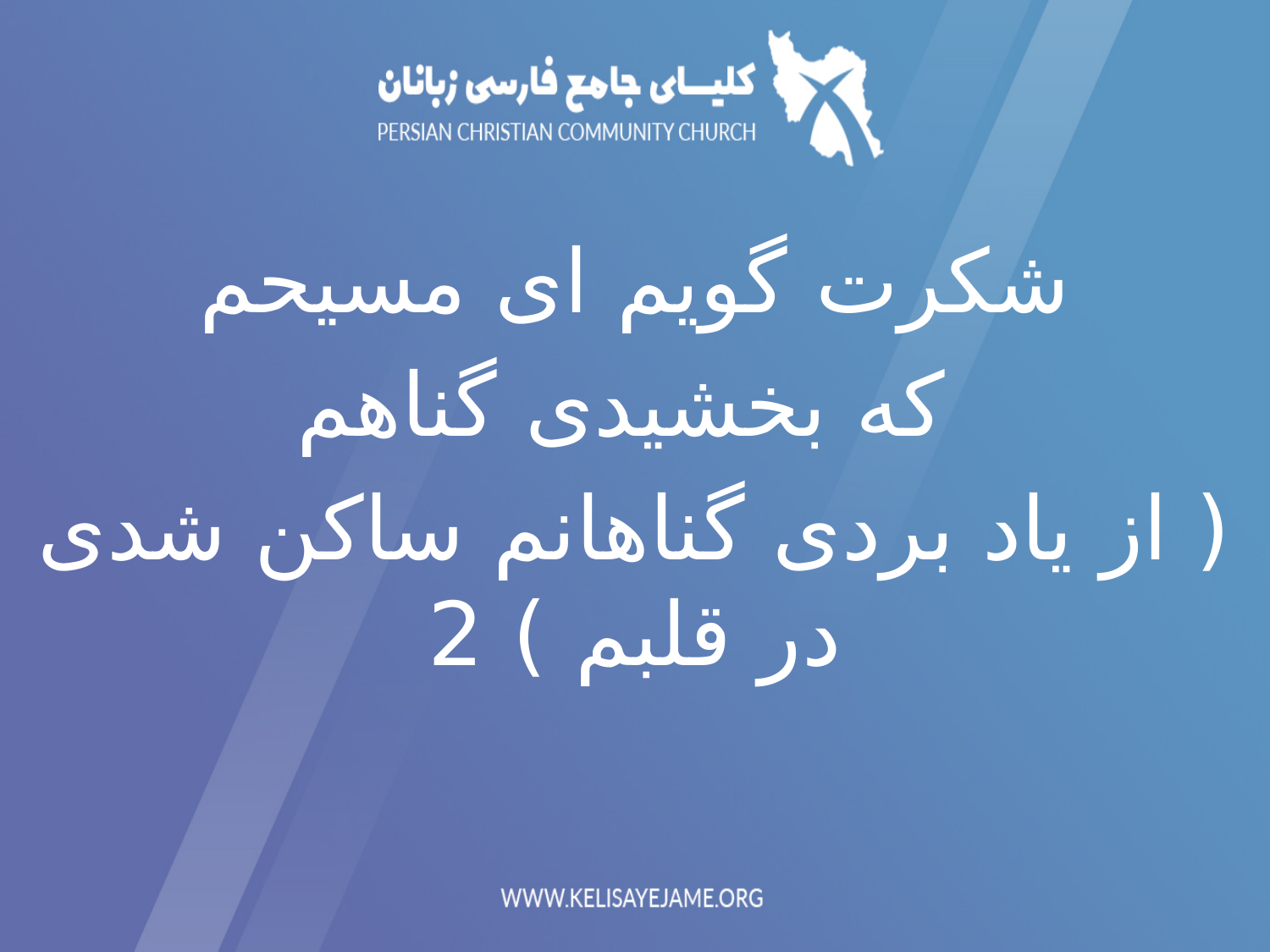

شکرت گویم ای مسیحم
 که بخشیدی گناهم
( از یاد بردی گناهانم ساكن شدی در قلبم ) 2